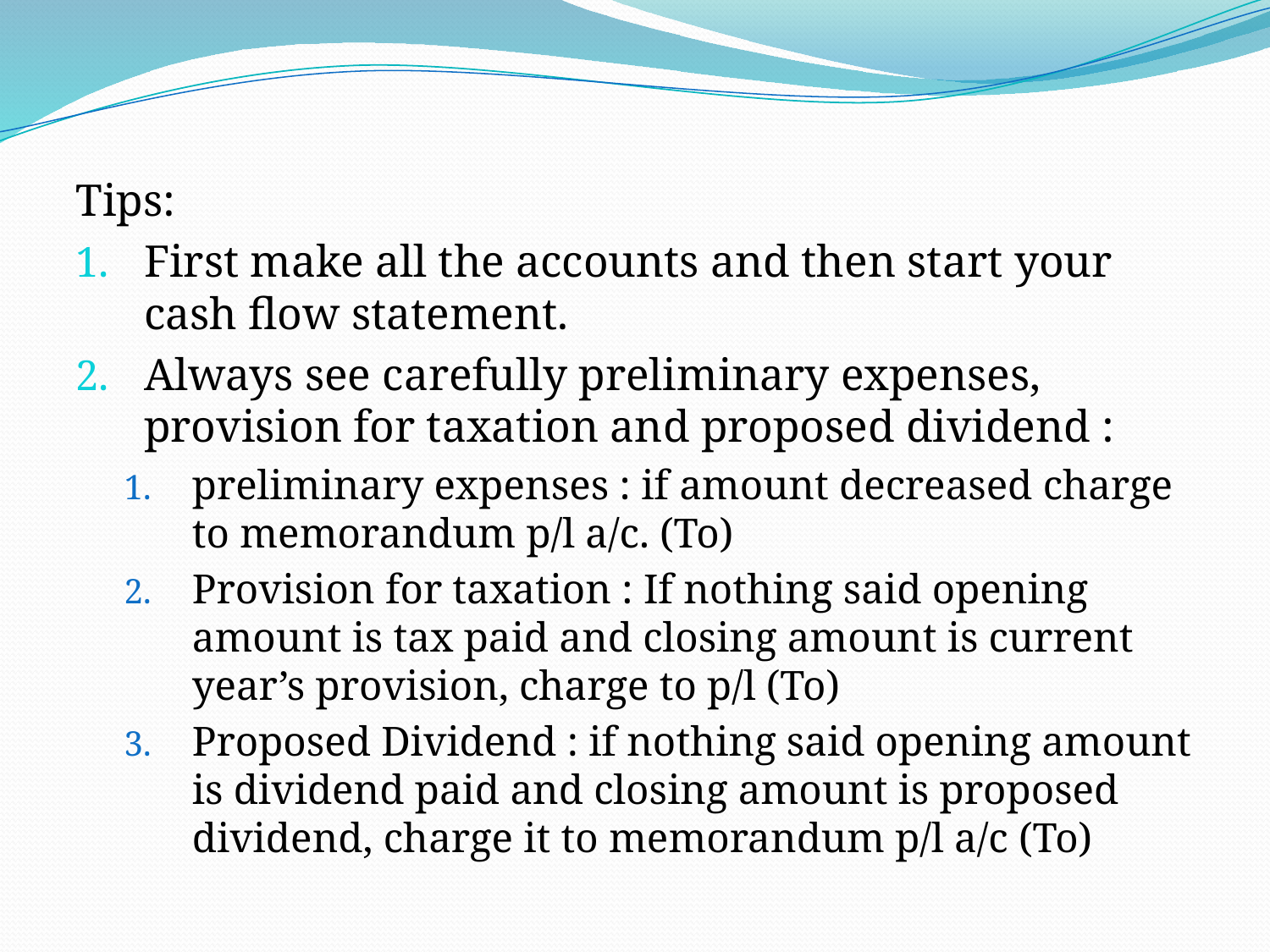

Tips:
First make all the accounts and then start your cash flow statement.
Always see carefully preliminary expenses, provision for taxation and proposed dividend :
preliminary expenses : if amount decreased charge to memorandum p/l a/c. (To)
Provision for taxation : If nothing said opening amount is tax paid and closing amount is current year’s provision, charge to p/l (To)
Proposed Dividend : if nothing said opening amount is dividend paid and closing amount is proposed dividend, charge it to memorandum p/l a/c (To)